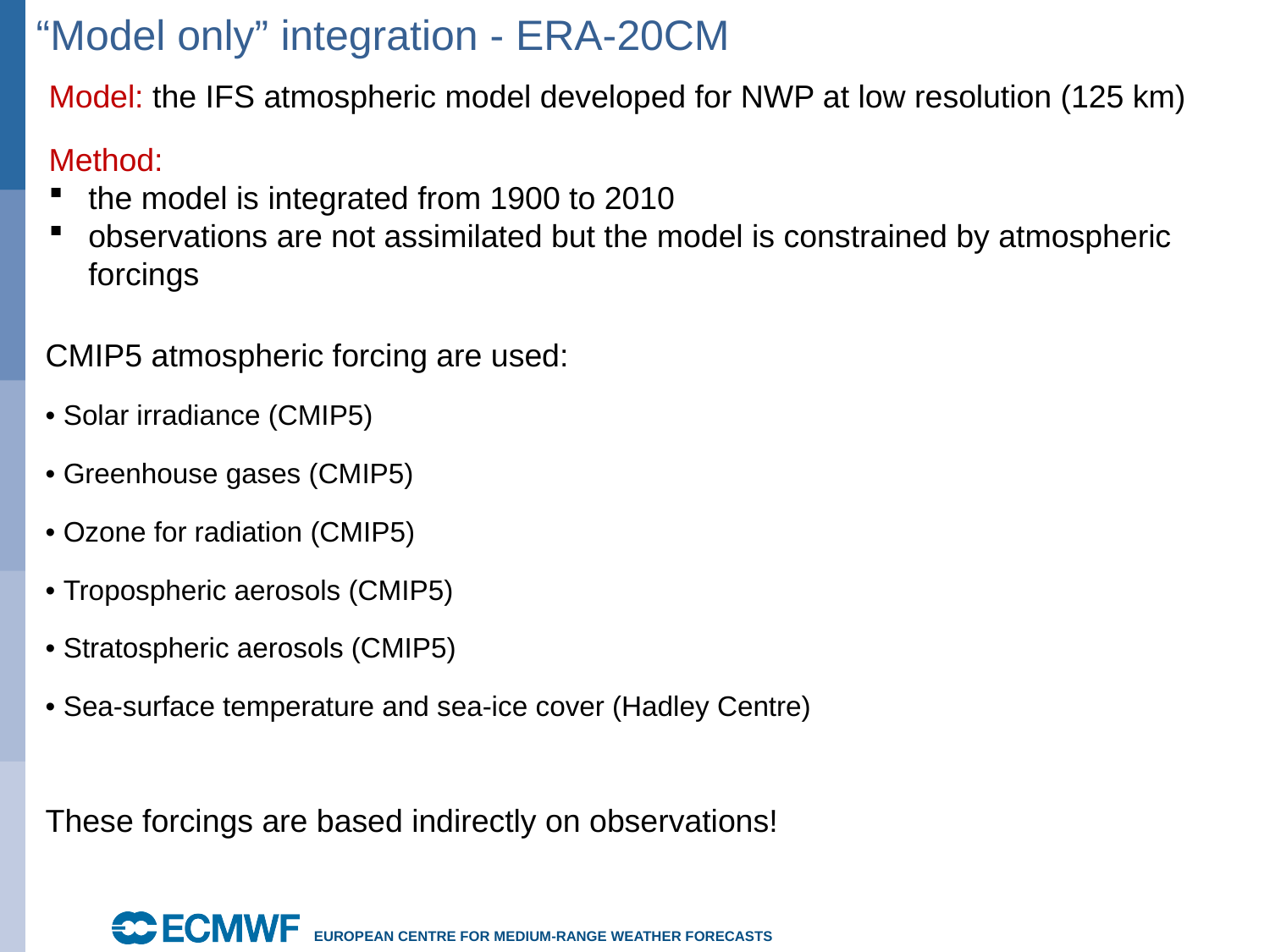

# “Model only” integration - ERA-20CM
Model: the IFS atmospheric model developed for NWP at low resolution (125 km)

Method:
the model is integrated from 1900 to 2010
observations are not assimilated but the model is constrained by atmospheric forcings
CMIP5 atmospheric forcing are used:
• Solar irradiance (CMIP5)
• Greenhouse gases (CMIP5)
• Ozone for radiation (CMIP5)
• Tropospheric aerosols (CMIP5)
• Stratospheric aerosols (CMIP5)
• Sea-surface temperature and sea-ice cover (Hadley Centre)

These forcings are based indirectly on observations!